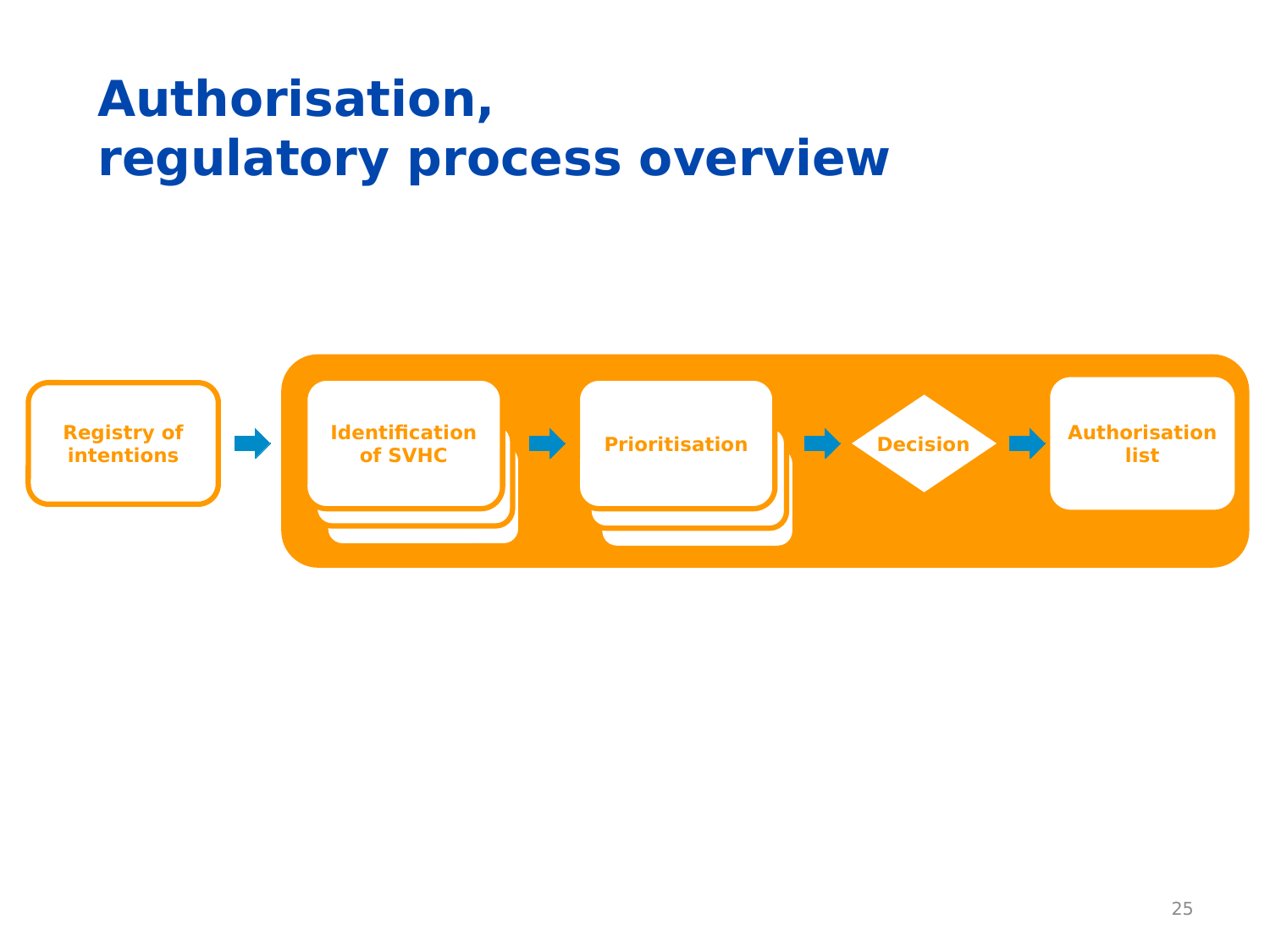

# Authorisation, regulatory process overview

Authorisation list
Identification of SVHC
Prioritisation
Registry of intentions

Decision

25